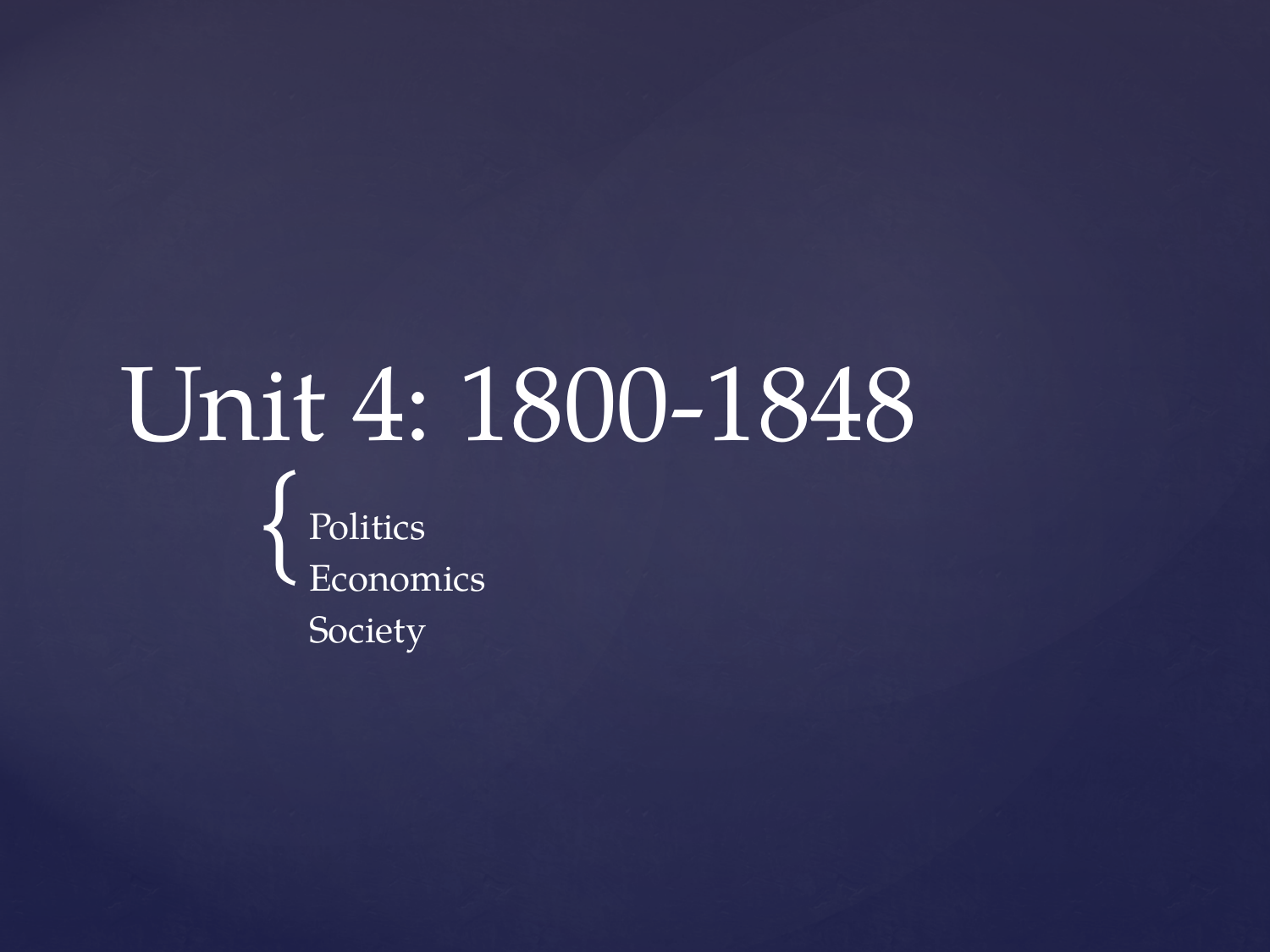

# Unit 4: 1800-1848
Politics
Economics
Society